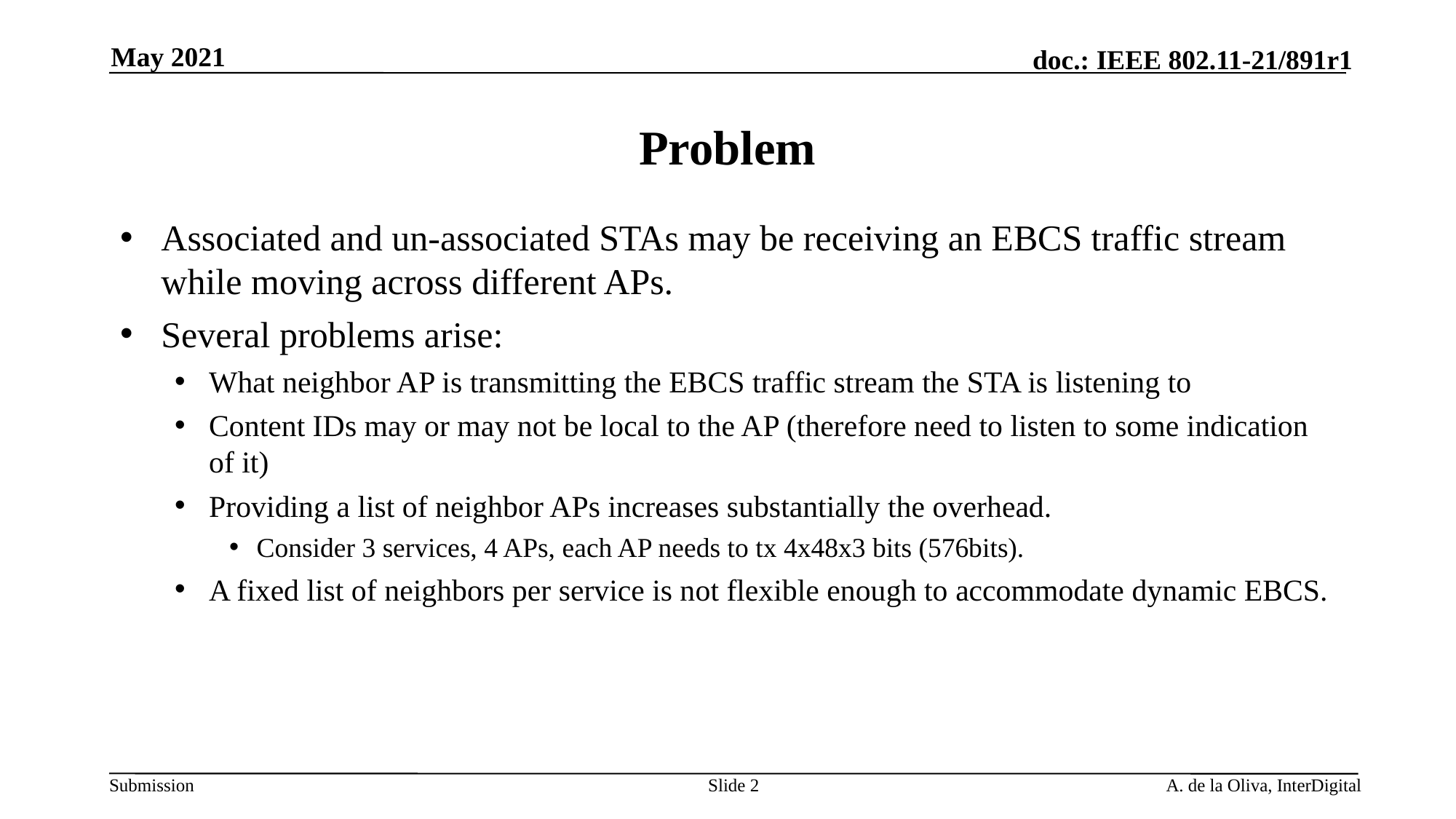

May 2021
# Problem
Associated and un-associated STAs may be receiving an EBCS traffic stream while moving across different APs.
Several problems arise:
What neighbor AP is transmitting the EBCS traffic stream the STA is listening to
Content IDs may or may not be local to the AP (therefore need to listen to some indication of it)
Providing a list of neighbor APs increases substantially the overhead.
Consider 3 services, 4 APs, each AP needs to tx 4x48x3 bits (576bits).
A fixed list of neighbors per service is not flexible enough to accommodate dynamic EBCS.

Slide 2
A. de la Oliva, InterDigital